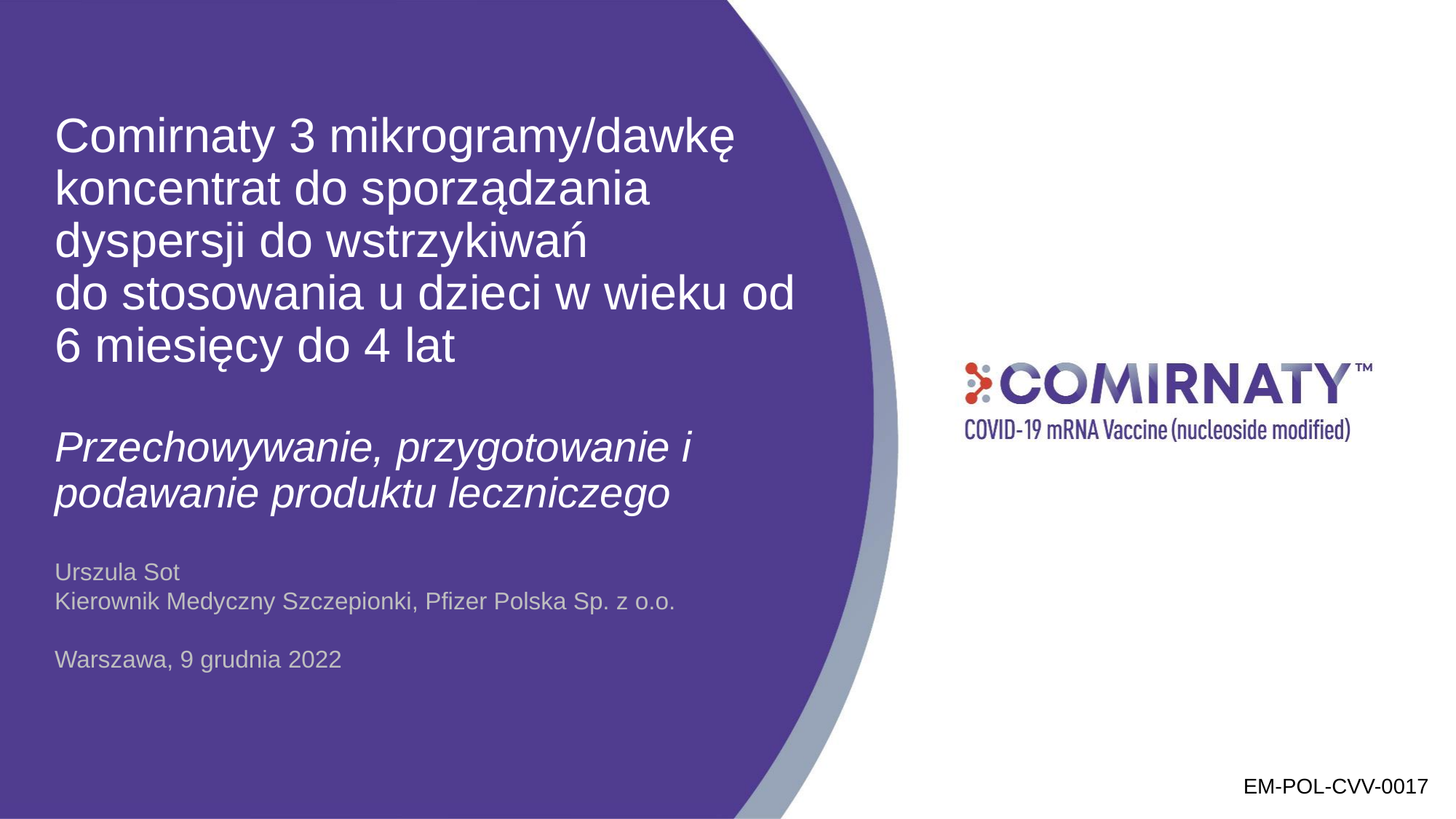

# Comirnaty 3 mikrogramy/dawkę koncentrat do sporządzania dyspersji do wstrzykiwań do stosowania u dzieci w wieku od 6 miesięcy do 4 lat Przechowywanie, przygotowanie i podawanie produktu leczniczego

Urszula Sot
Kierownik Medyczny Szczepionki, Pfizer Polska Sp. z o.o.

Warszawa, 9 grudnia 2022

EM-POL-CVV-0017